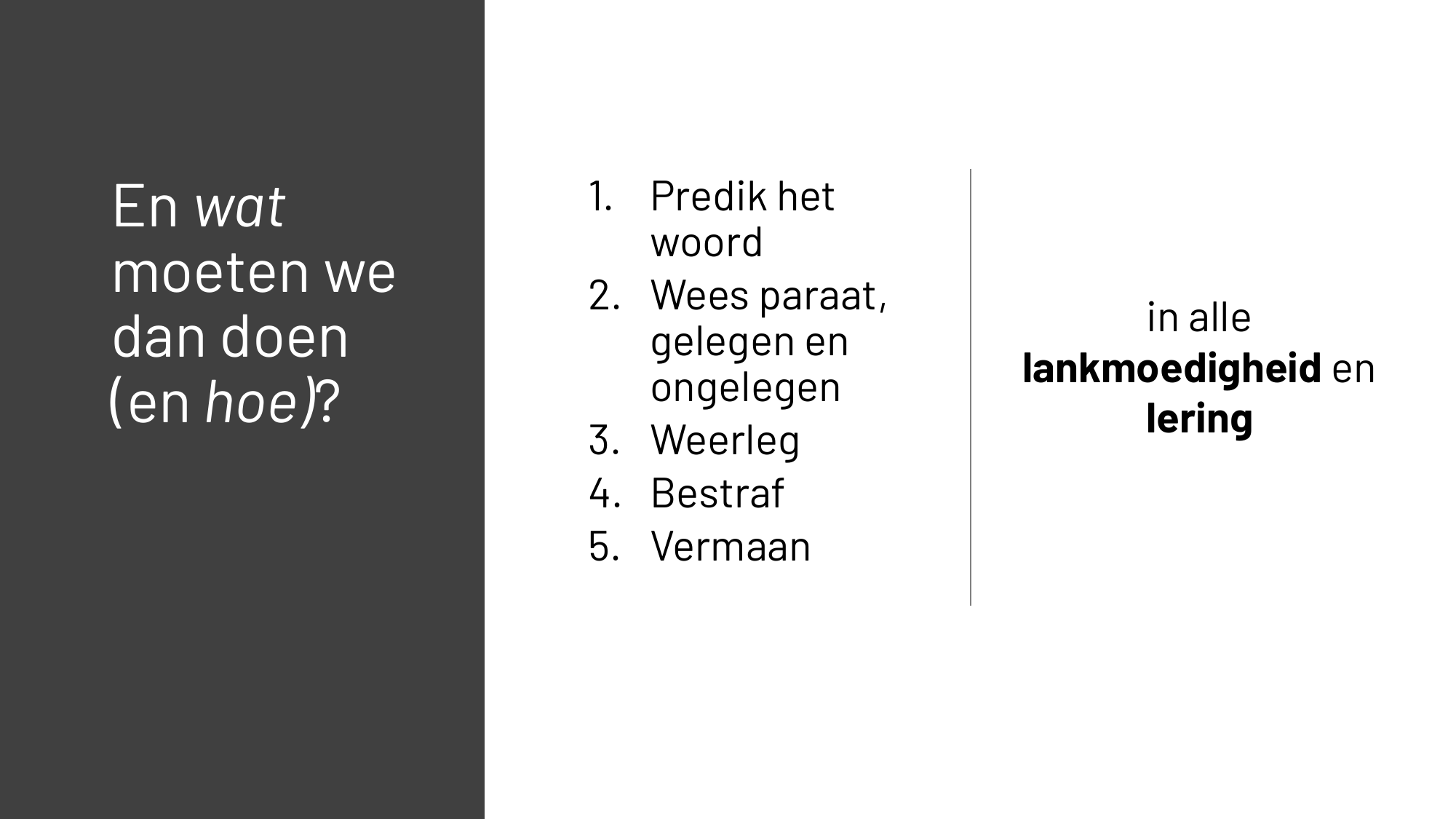

# En wat moeten we dan doen (en hoe)?
Predik het woord
Wees paraat, gelegen en ongelegen
Weerleg
Bestraf
Vermaan

in alle lankmoedigheid en lering